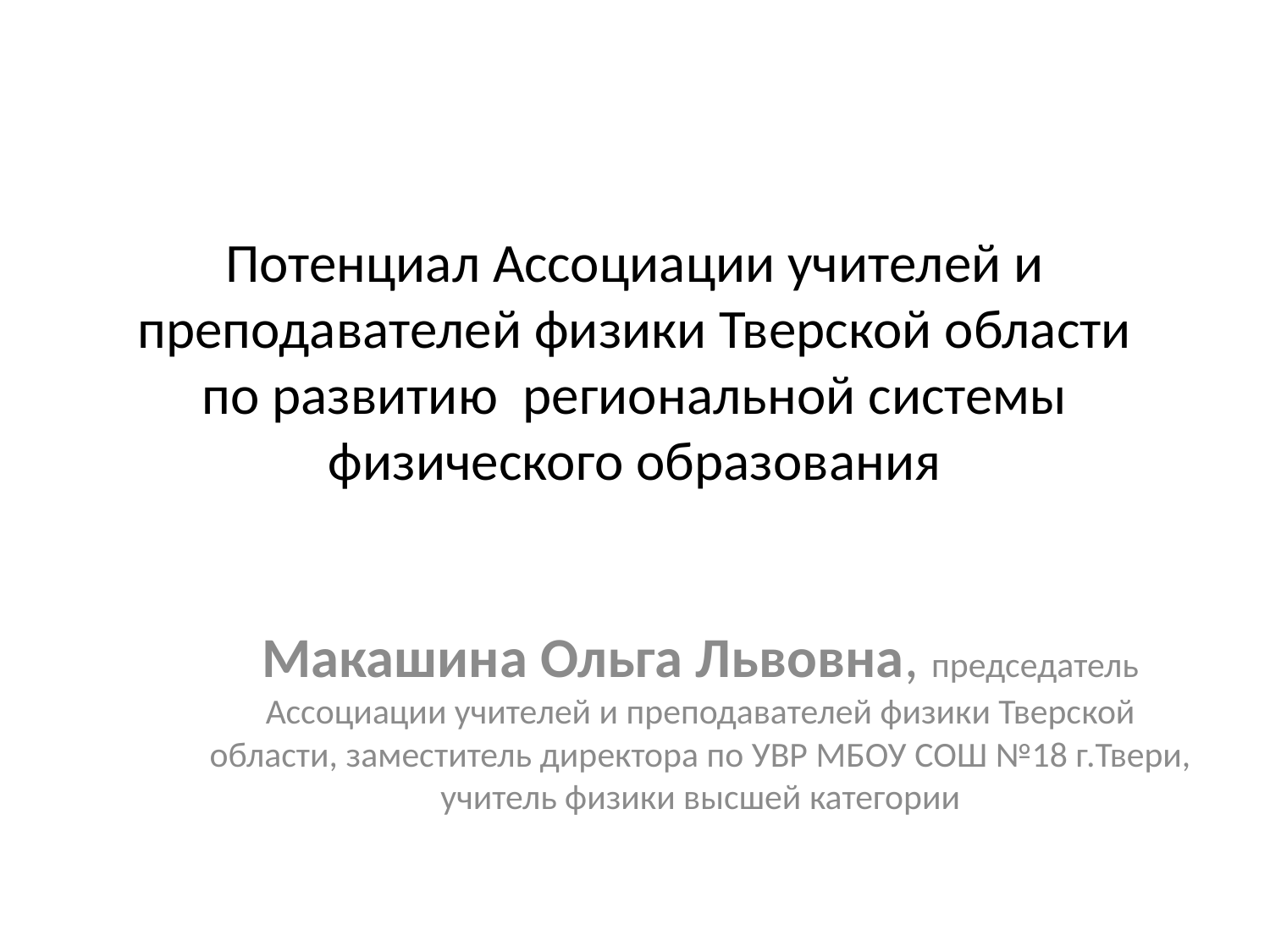

# Потенциал Ассоциации учителей и преподавателей физики Тверской области по развитию  региональной системы физического образования
Макашина Ольга Львовна, председатель Ассоциации учителей и преподавателей физики Тверской области, заместитель директора по УВР МБОУ СОШ №18 г.Твери, учитель физики высшей категории